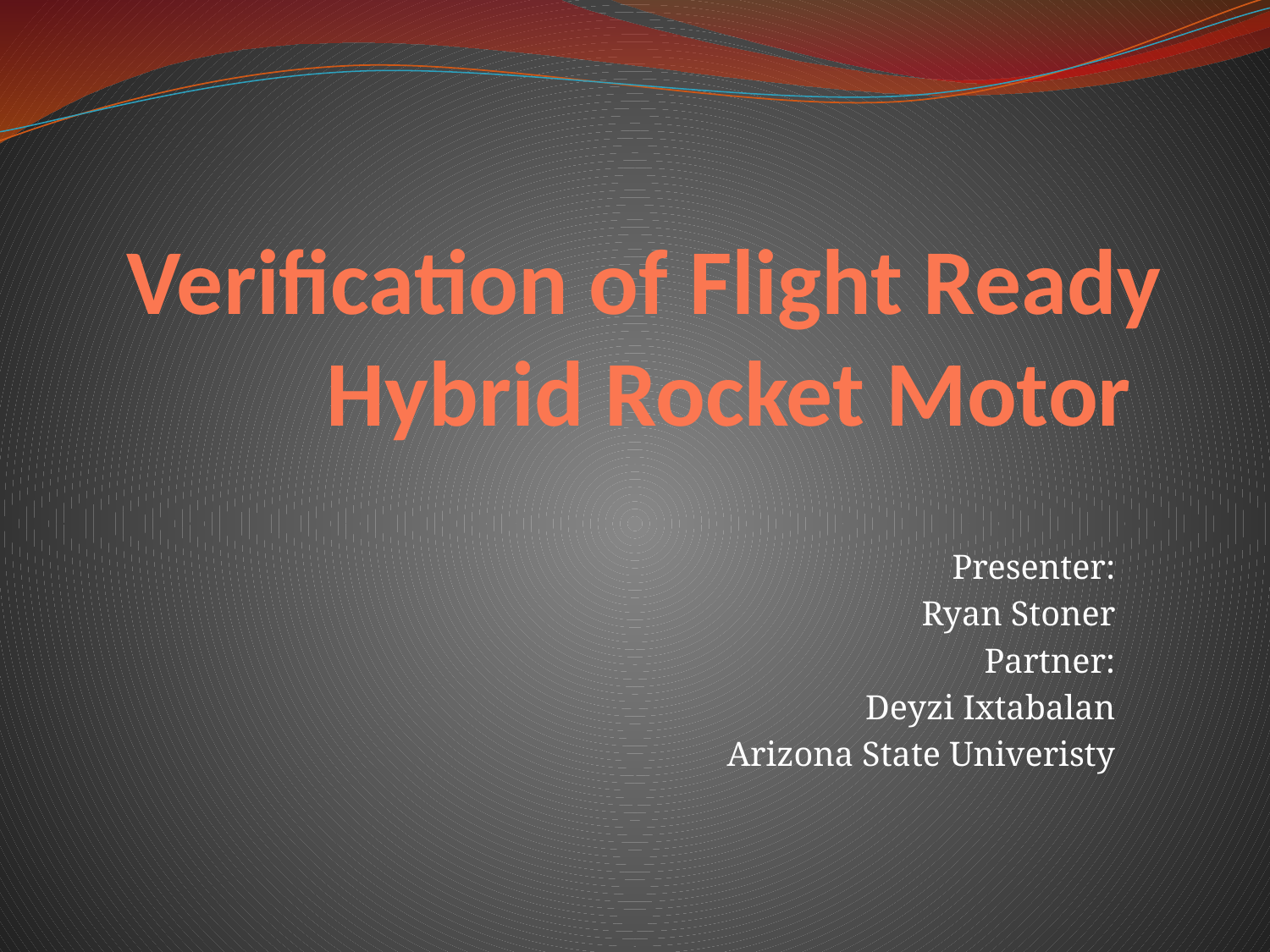

# Verification of Flight Ready Hybrid Rocket Motor
Presenter:
Ryan Stoner
Partner:
Deyzi Ixtabalan
Arizona State Univeristy